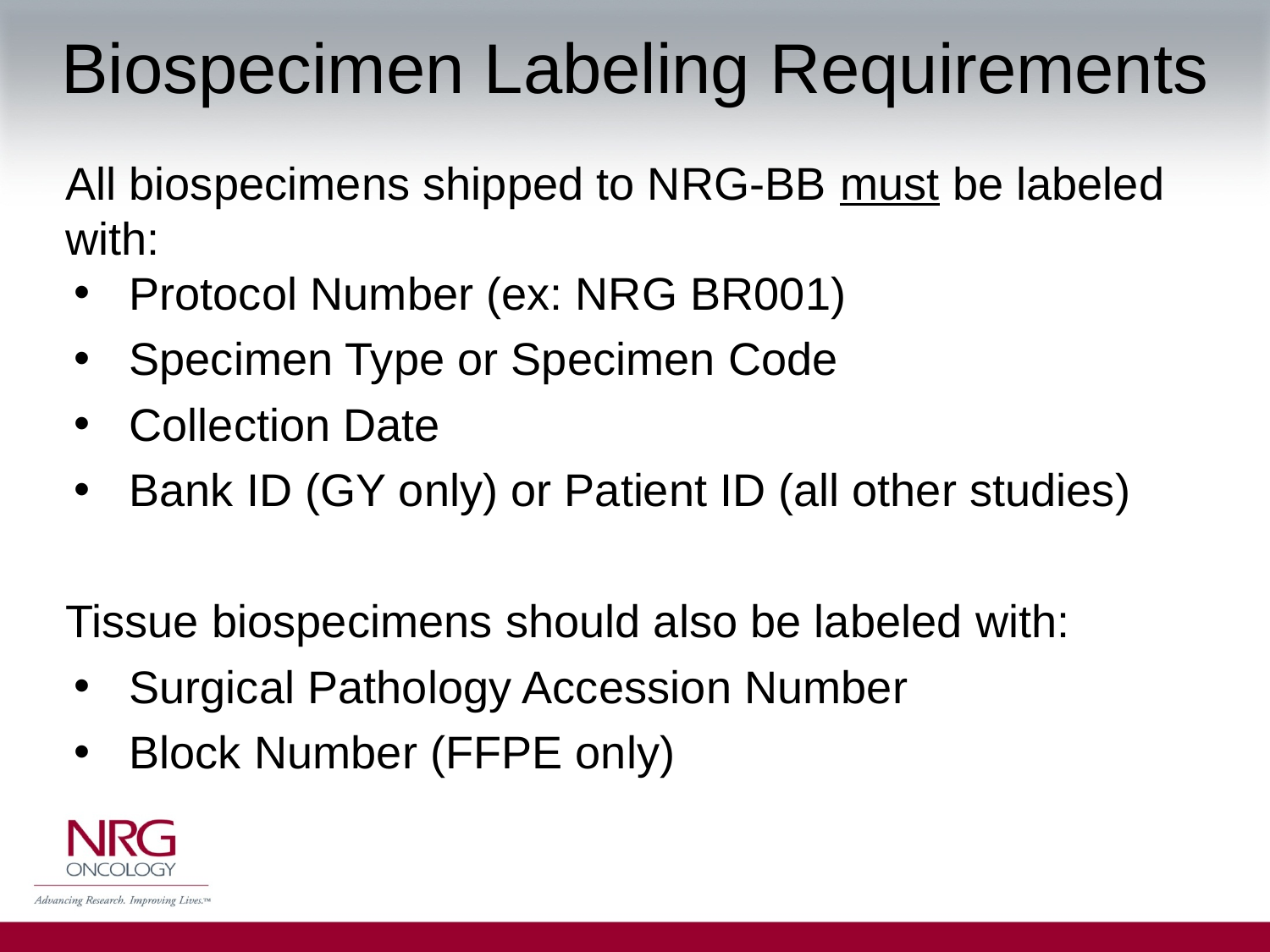

# Biospecimen Labeling Requirements
All biospecimens shipped to NRG-BB must be labeled with:
Protocol Number (ex: NRG BR001)
Specimen Type or Specimen Code
Collection Date
Bank ID (GY only) or Patient ID (all other studies)

Tissue biospecimens should also be labeled with:
Surgical Pathology Accession Number
Block Number (FFPE only)